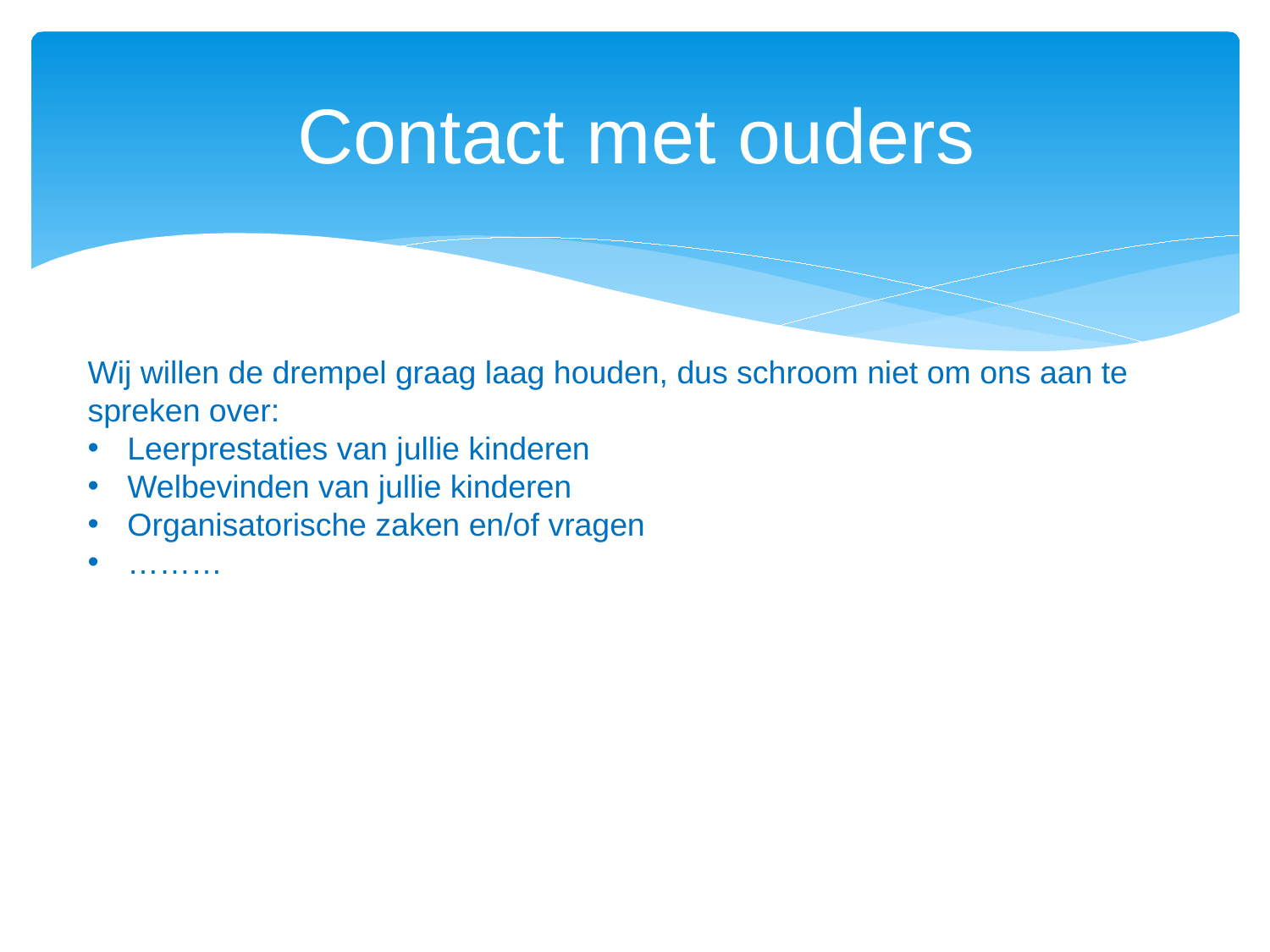

# Contact met ouders
Wij willen de drempel graag laag houden, dus schroom niet om ons aan te spreken over:
Leerprestaties van jullie kinderen
Welbevinden van jullie kinderen
Organisatorische zaken en/of vragen
………